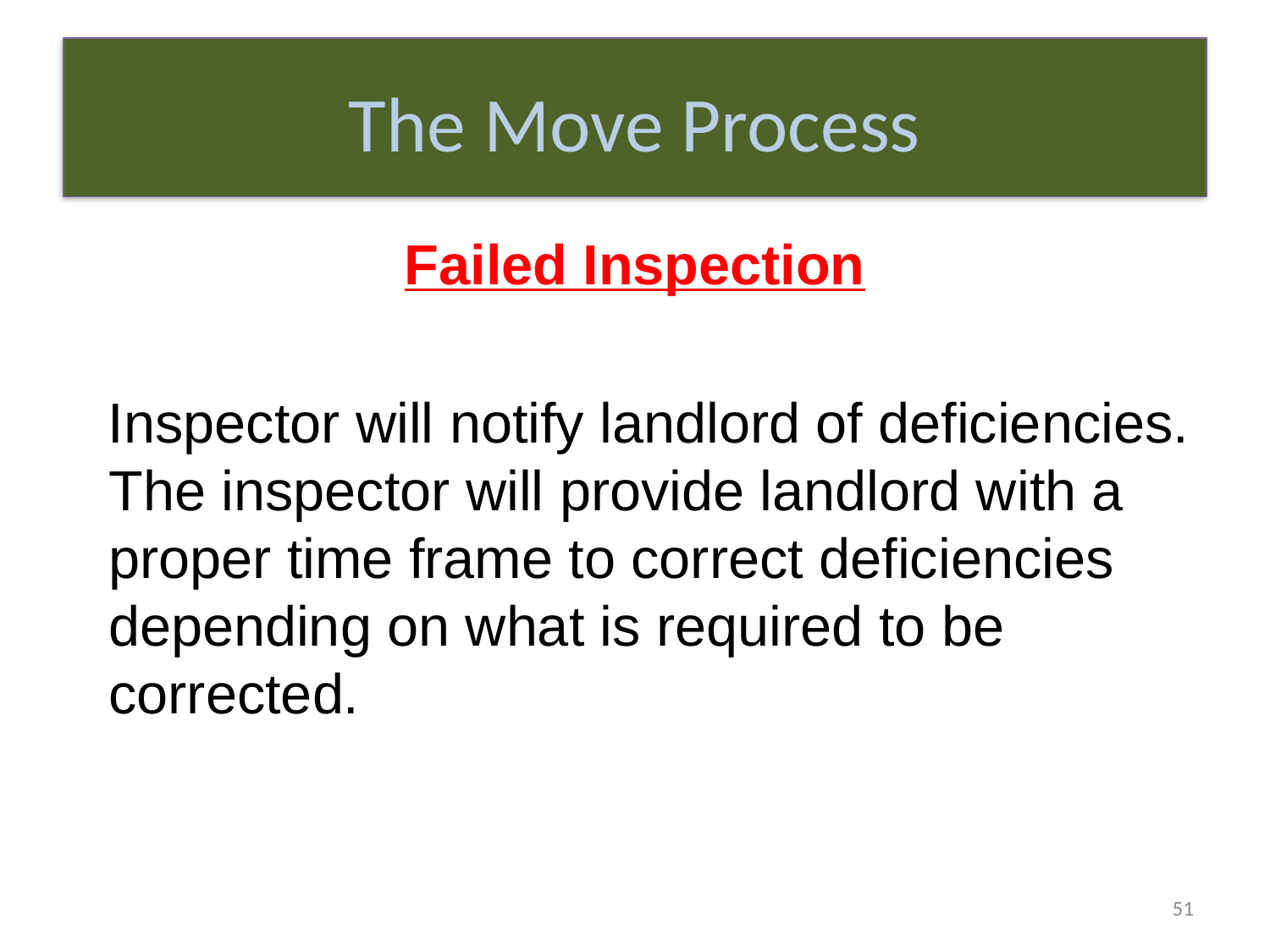

# The Move Process
Failed Inspection

 Inspector will notify landlord of deficiencies. The inspector will provide landlord with a proper time frame to correct deficiencies depending on what is required to be corrected.

51